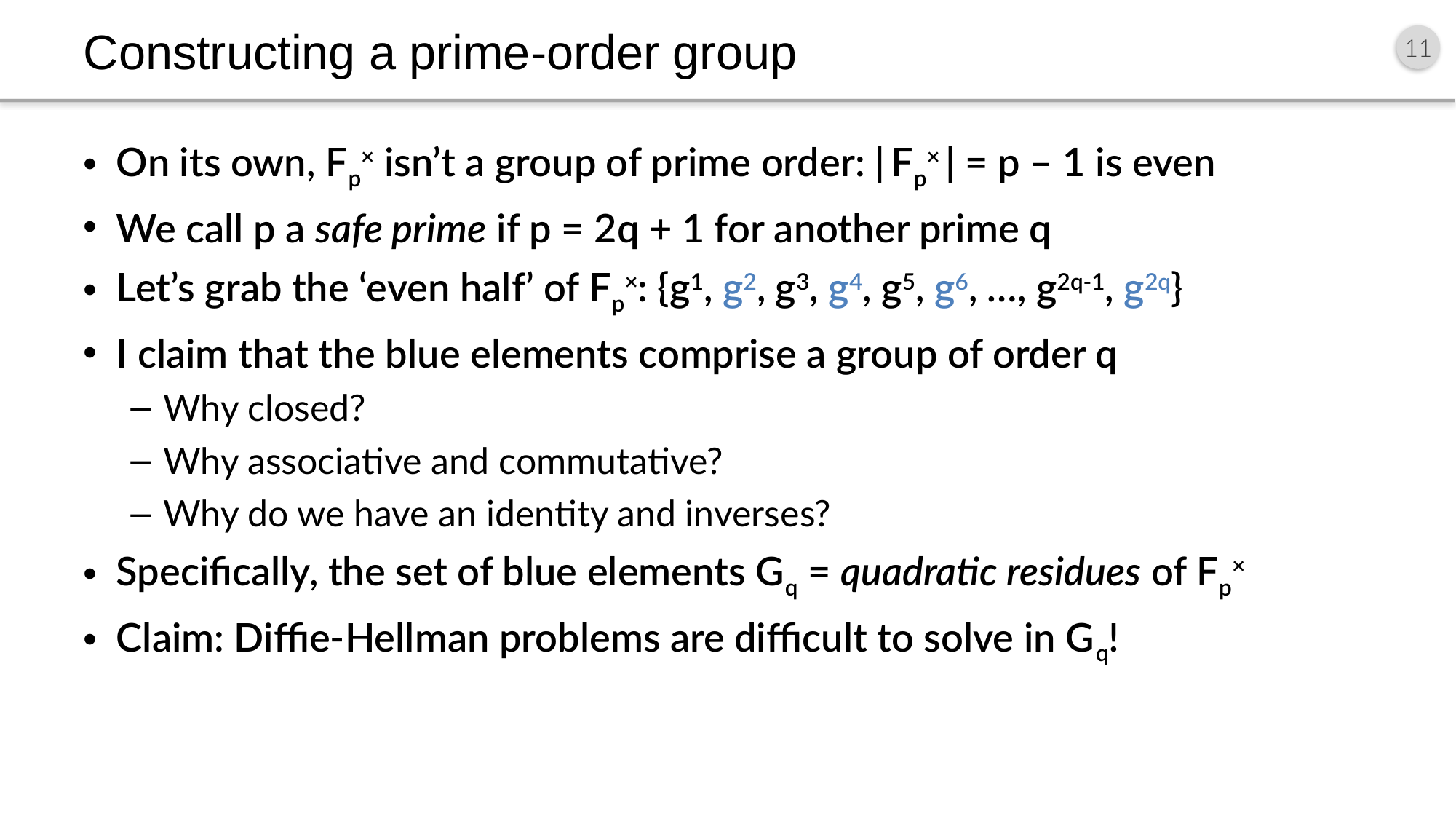

# Constructing a prime-order group
On its own, Fp× isn’t a group of prime order: | Fp× | = p – 1 is even
We call p a safe prime if p = 2q + 1 for another prime q
Let’s grab the ‘even half’ of Fp×: {g1, g2, g3, g4, g5, g6, …, g2q-1, g2q}
I claim that the blue elements comprise a group of order q
Why closed?
Why associative and commutative?
Why do we have an identity and inverses?
Specifically, the set of blue elements Gq = quadratic residues of Fp×
Claim: Diffie-Hellman problems are difficult to solve in Gq!